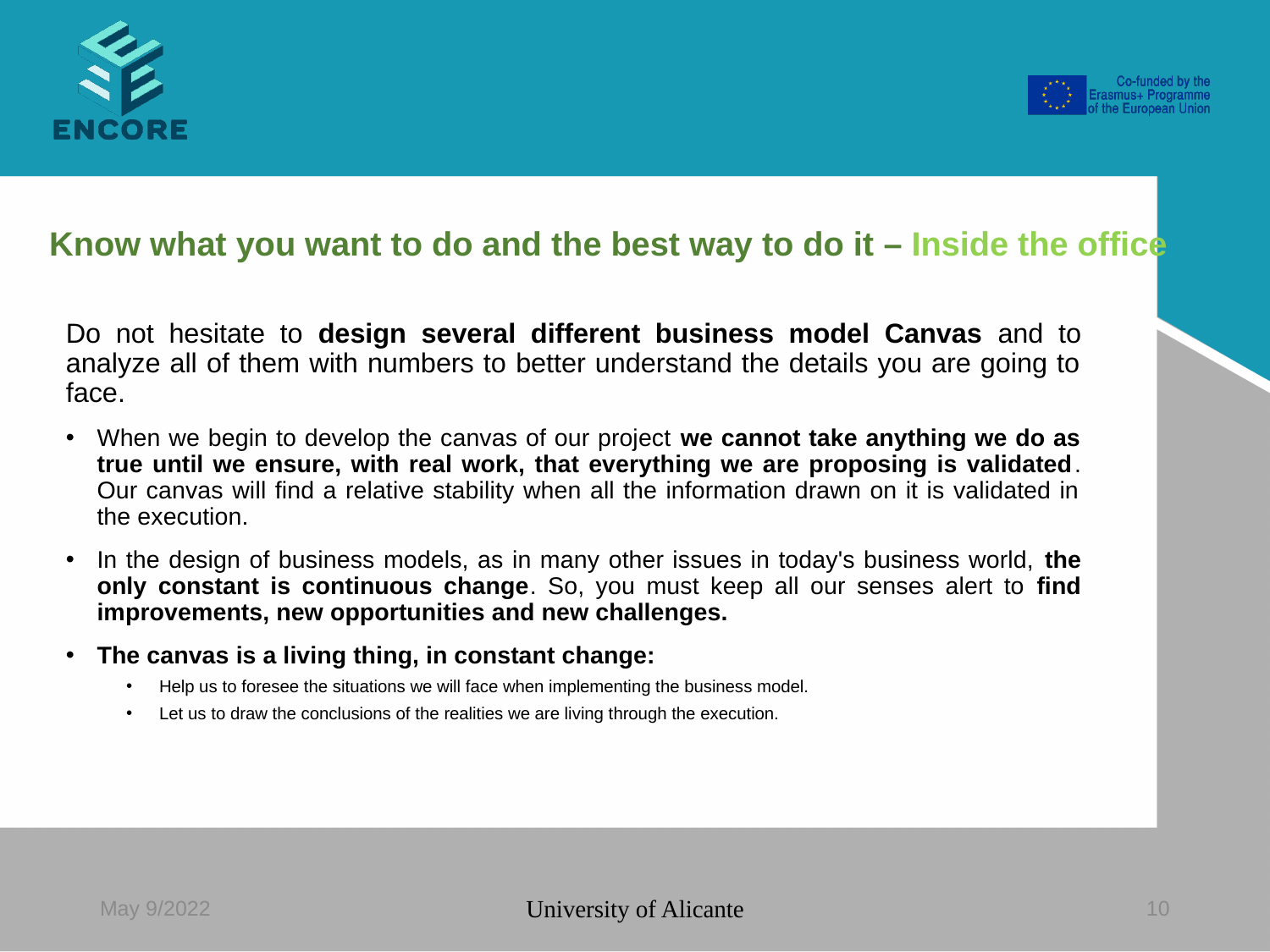

#
Know what you want to do and the best way to do it – Inside the office
Do not hesitate to design several different business model Canvas and to analyze all of them with numbers to better understand the details you are going to face.
When we begin to develop the canvas of our project we cannot take anything we do as true until we ensure, with real work, that everything we are proposing is validated. Our canvas will find a relative stability when all the information drawn on it is validated in the execution.
In the design of business models, as in many other issues in today's business world, the only constant is continuous change. So, you must keep all our senses alert to find improvements, new opportunities and new challenges.
The canvas is a living thing, in constant change:
Help us to foresee the situations we will face when implementing the business model.
Let us to draw the conclusions of the realities we are living through the execution.
May 9/2022
University of Alicante
10